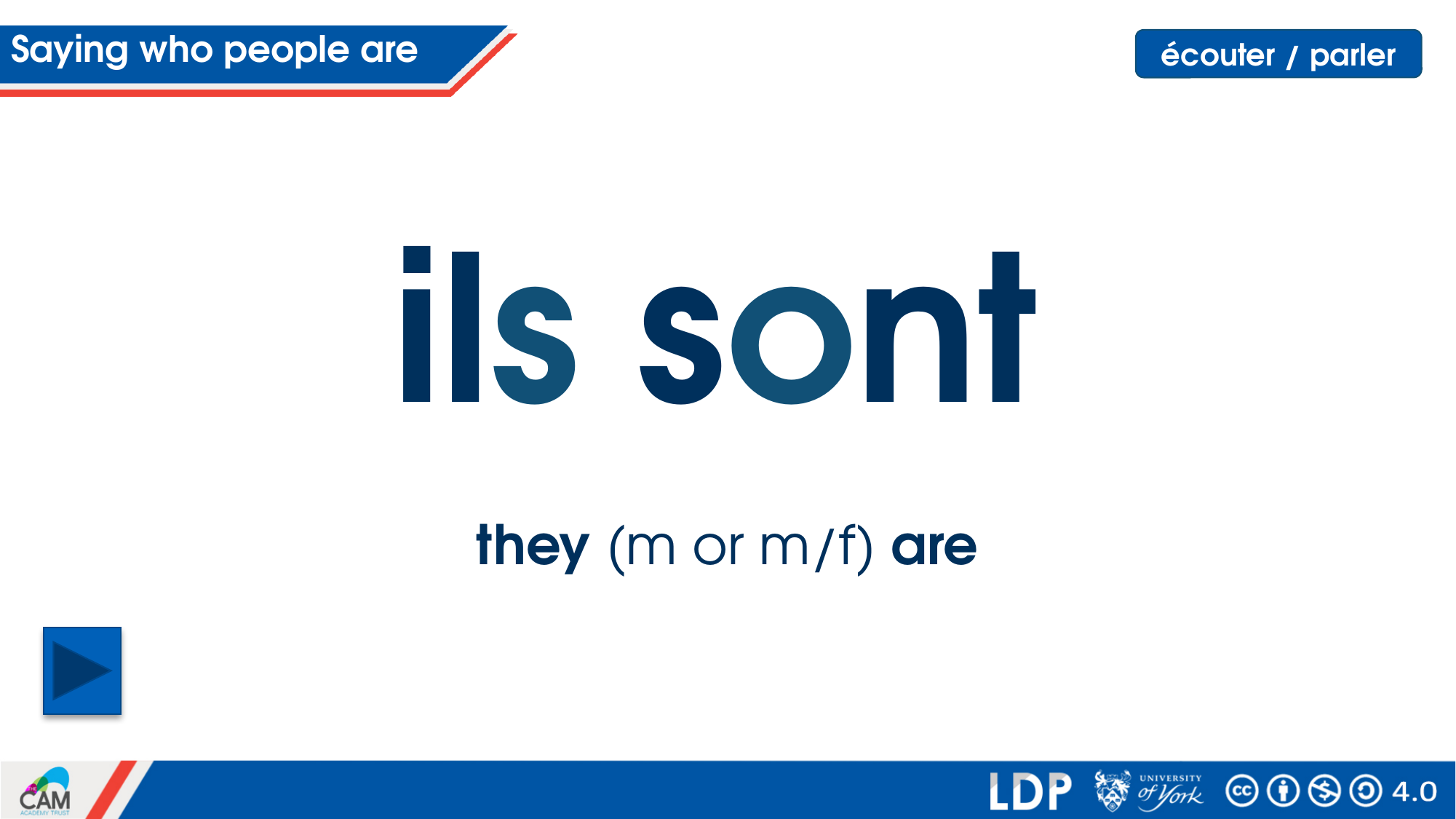

# Saying who people are
écouter / parler
ils sont
they (m or m/f) are